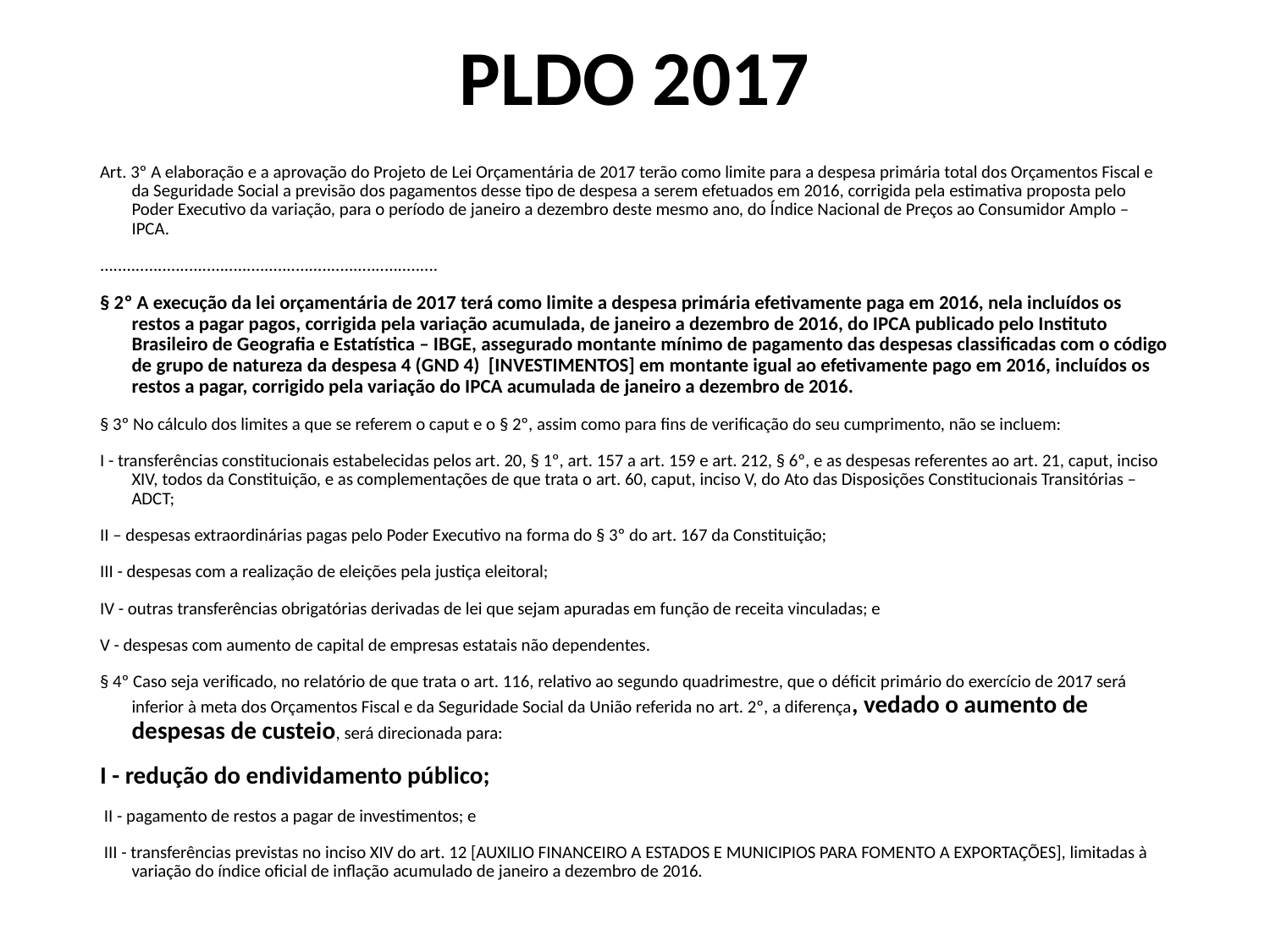

# PLDO 2017
Art. 3º A elaboração e a aprovação do Projeto de Lei Orçamentária de 2017 terão como limite para a despesa primária total dos Orçamentos Fiscal e da Seguridade Social a previsão dos pagamentos desse tipo de despesa a serem efetuados em 2016, corrigida pela estimativa proposta pelo Poder Executivo da variação, para o período de janeiro a dezembro deste mesmo ano, do Índice Nacional de Preços ao Consumidor Amplo – IPCA.
............................................................................
§ 2º A execução da lei orçamentária de 2017 terá como limite a despesa primária efetivamente paga em 2016, nela incluídos os restos a pagar pagos, corrigida pela variação acumulada, de janeiro a dezembro de 2016, do IPCA publicado pelo Instituto Brasileiro de Geografia e Estatística – IBGE, assegurado montante mínimo de pagamento das despesas classificadas com o código de grupo de natureza da despesa 4 (GND 4)  [INVESTIMENTOS] em montante igual ao efetivamente pago em 2016, incluídos os restos a pagar, corrigido pela variação do IPCA acumulada de janeiro a dezembro de 2016.
§ 3º No cálculo dos limites a que se referem o caput e o § 2º, assim como para fins de verificação do seu cumprimento, não se incluem:
I - transferências constitucionais estabelecidas pelos art. 20, § 1º, art. 157 a art. 159 e art. 212, § 6º, e as despesas referentes ao art. 21, caput, inciso XIV, todos da Constituição, e as complementações de que trata o art. 60, caput, inciso V, do Ato das Disposições Constitucionais Transitórias – ADCT;
II – despesas extraordinárias pagas pelo Poder Executivo na forma do § 3º do art. 167 da Constituição;
III - despesas com a realização de eleições pela justiça eleitoral;
IV - outras transferências obrigatórias derivadas de lei que sejam apuradas em função de receita vinculadas; e
V - despesas com aumento de capital de empresas estatais não dependentes.
§ 4º Caso seja verificado, no relatório de que trata o art. 116, relativo ao segundo quadrimestre, que o déficit primário do exercício de 2017 será inferior à meta dos Orçamentos Fiscal e da Seguridade Social da União referida no art. 2º, a diferença, vedado o aumento de despesas de custeio, será direcionada para:
I - redução do endividamento público;
 II - pagamento de restos a pagar de investimentos; e
 III - transferências previstas no inciso XIV do art. 12 [AUXILIO FINANCEIRO A ESTADOS E MUNICIPIOS PARA FOMENTO A EXPORTAÇÕES], limitadas à variação do índice oficial de inflação acumulado de janeiro a dezembro de 2016.